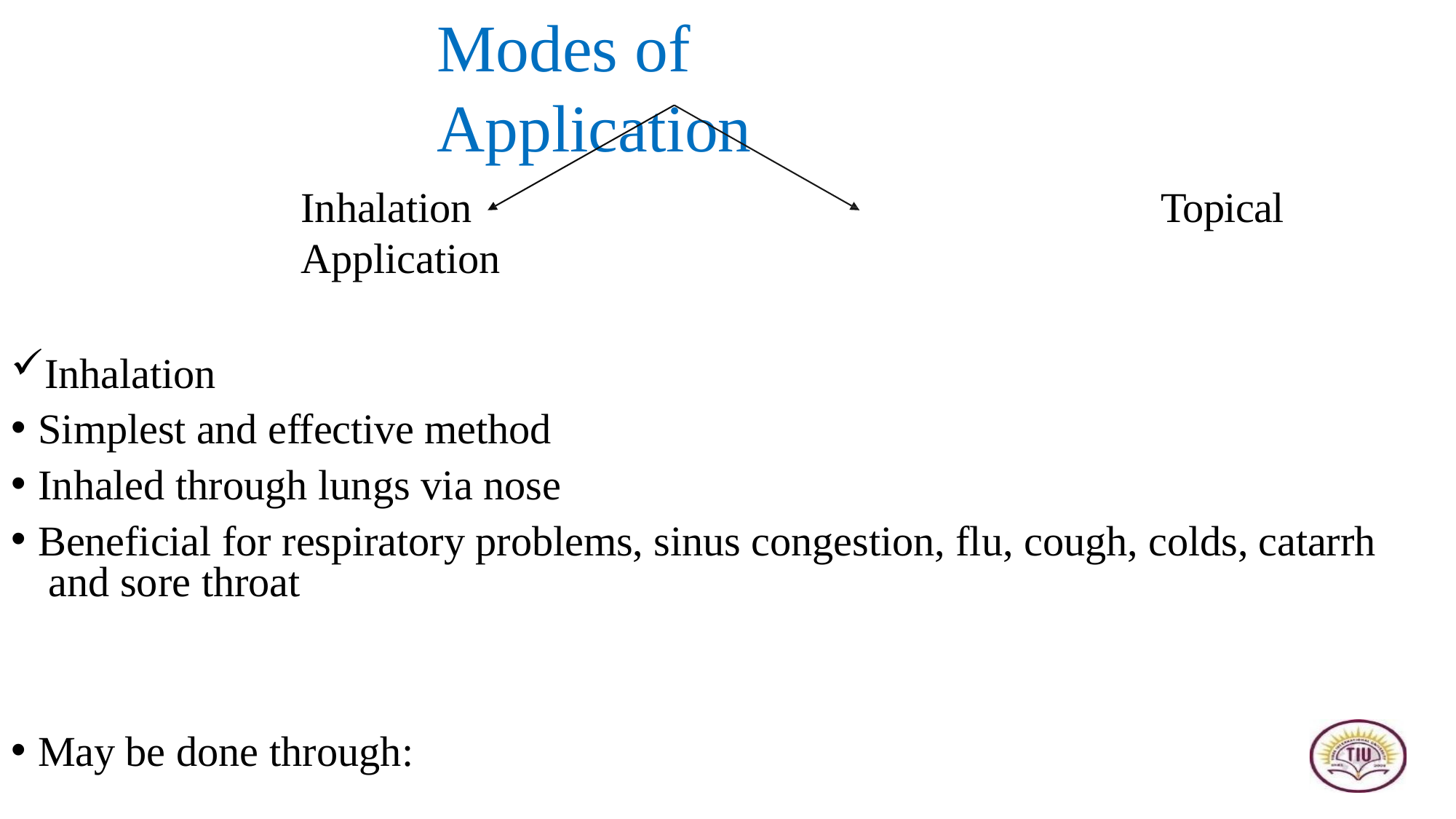

# Modes of Application

Inhalation	Topical Application

Inhalation
Simplest and effective method
Inhaled through lungs via nose
Beneficial for respiratory problems, sinus congestion, flu, cough, colds, catarrh  and sore throat

May be done through: